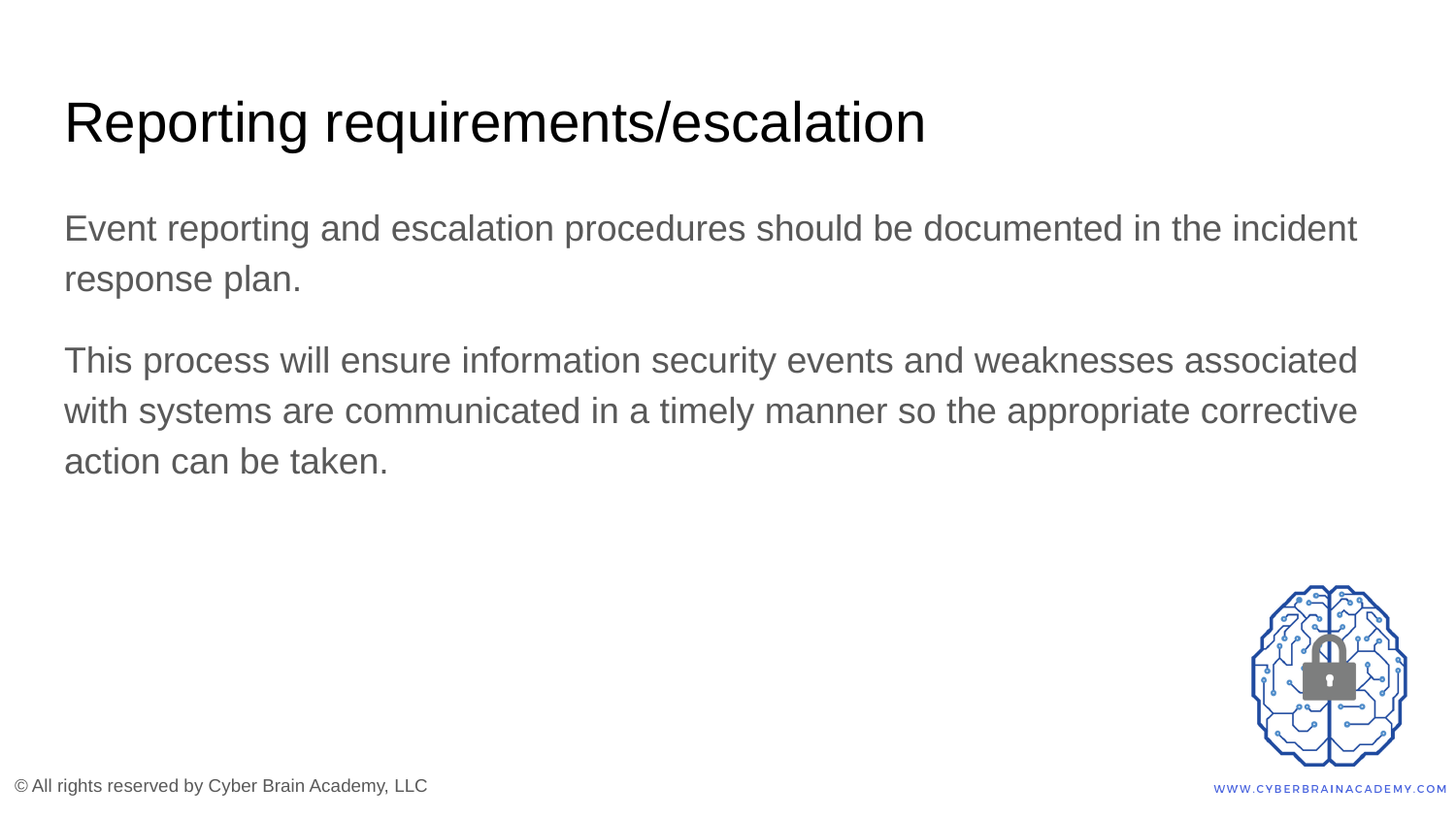

# Reporting requirements/escalation

Event reporting and escalation procedures should be documented in the incident response plan.
This process will ensure information security events and weaknesses associated with systems are communicated in a timely manner so the appropriate corrective action can be taken.